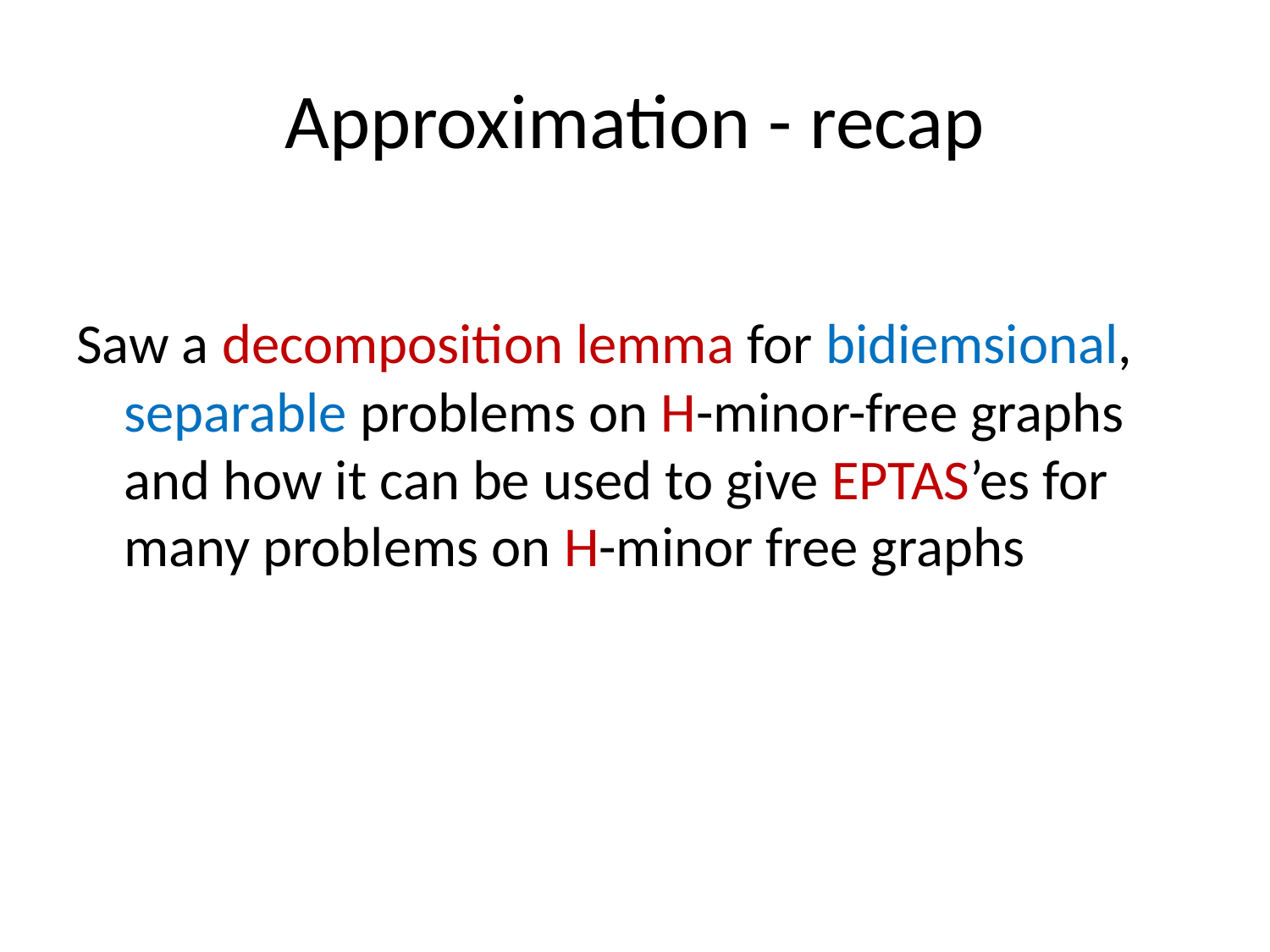

# Approximation - recap

Saw a decomposition lemma for bidiemsional, separable problems on H-minor-free graphs and how it can be used to give EPTAS’es for many problems on H-minor free graphs